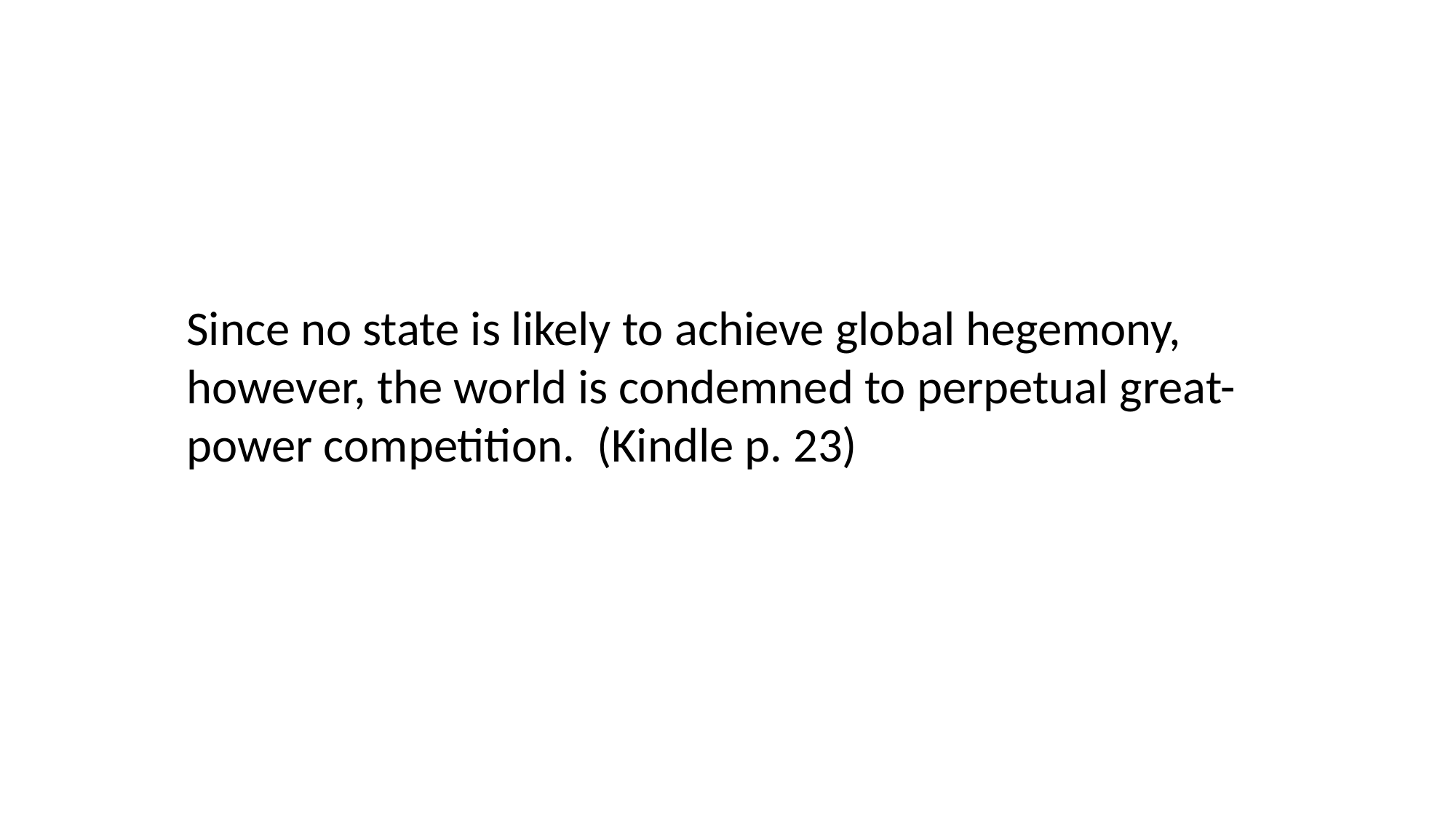

Since no state is likely to achieve global hegemony, however, the world is condemned to perpetual great-power competition.  (Kindle p. 23)